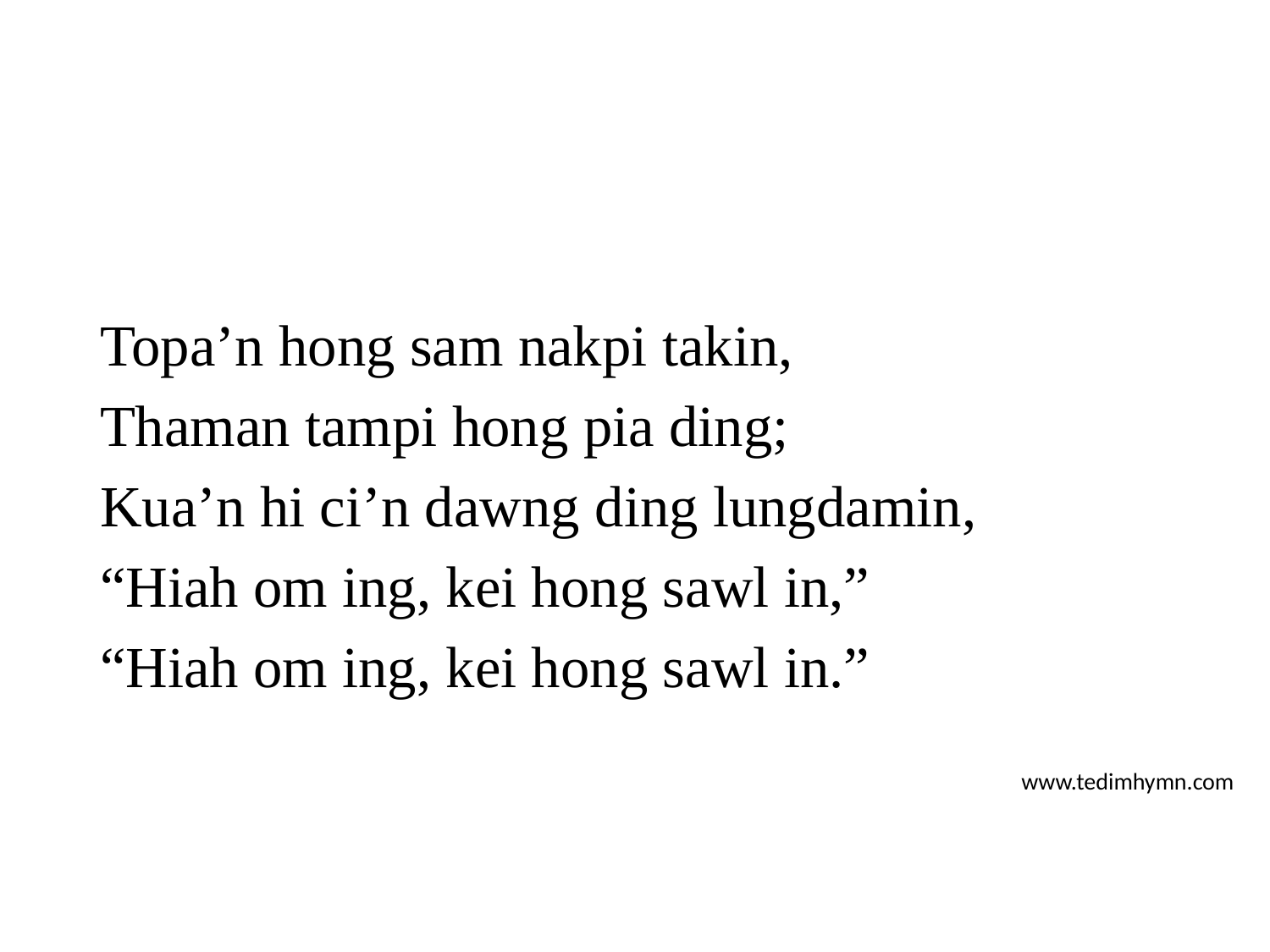

Topa’n hong sam nakpi takin,
Thaman tampi hong pia ding;
Kua’n hi ci’n dawng ding lungdamin,
“Hiah om ing, kei hong sawl in,”
“Hiah om ing, kei hong sawl in.”
www.tedimhymn.com